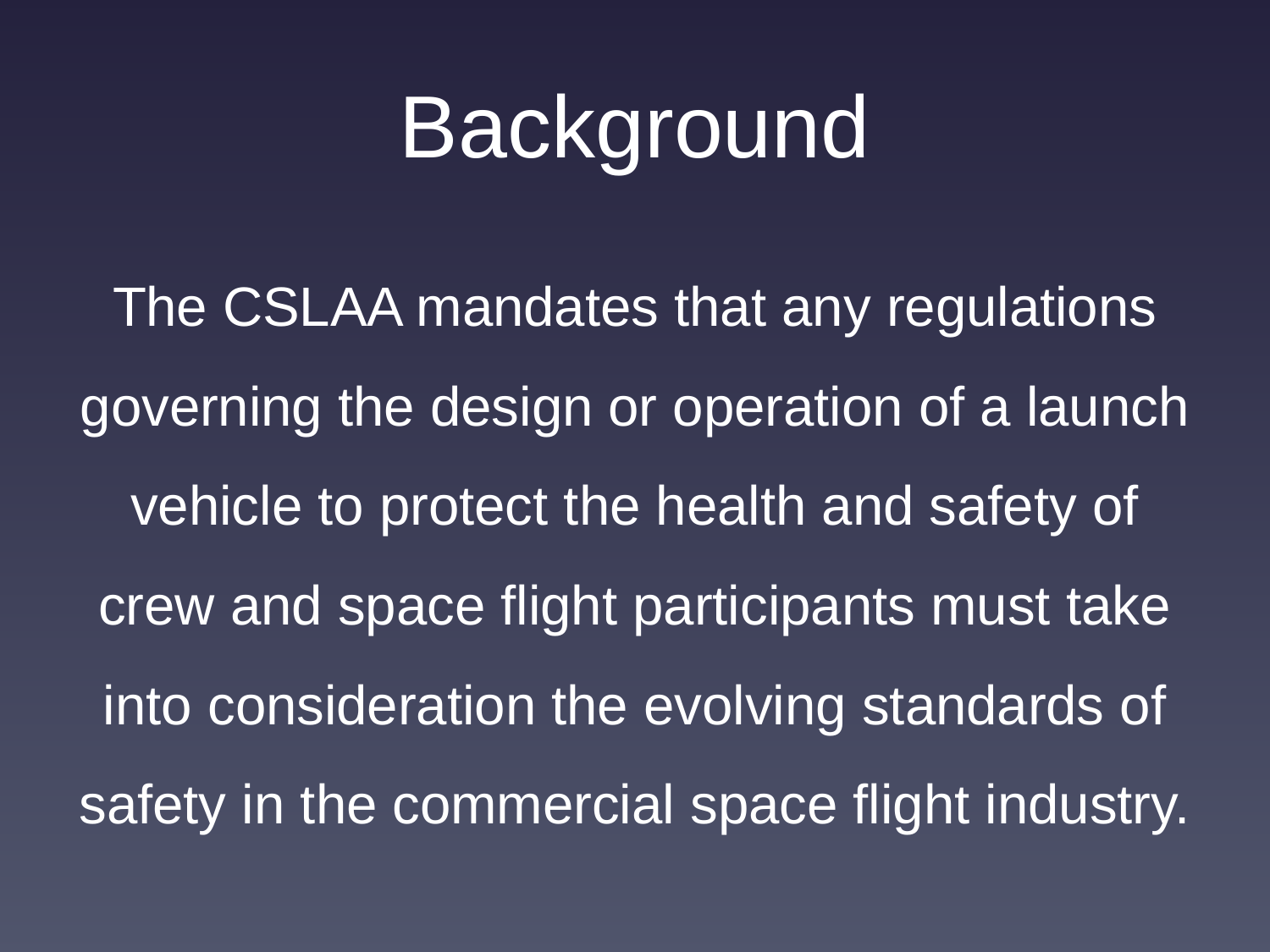

# Background
The CSLAA mandates that any regulations governing the design or operation of a launch vehicle to protect the health and safety of crew and space flight participants must take into consideration the evolving standards of safety in the commercial space flight industry.